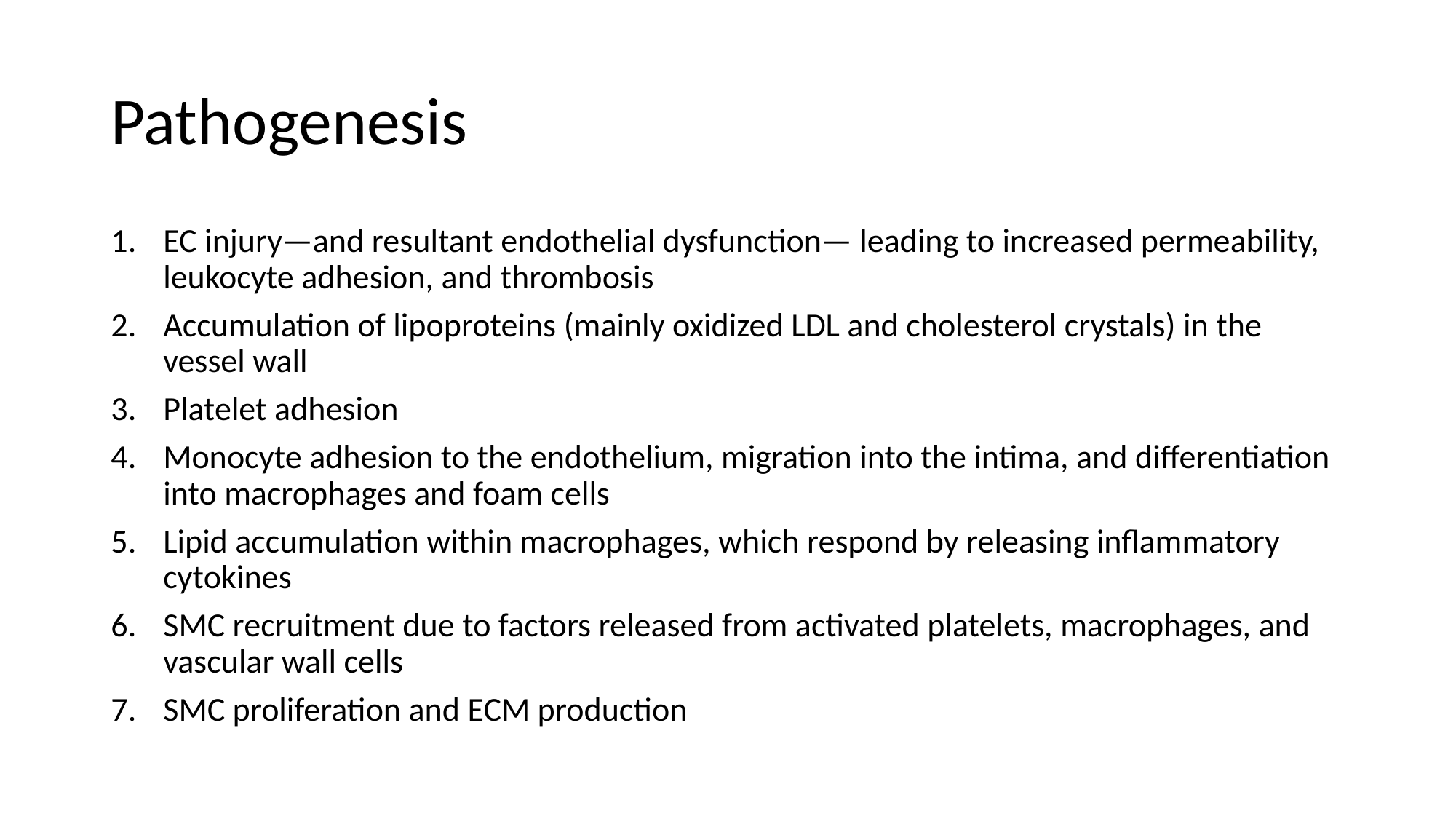

# Pathogenesis
EC injury—and resultant endothelial dysfunction— leading to increased permeability, leukocyte adhesion, and thrombosis
Accumulation of lipoproteins (mainly oxidized LDL and cholesterol crystals) in the vessel wall
Platelet adhesion
Monocyte adhesion to the endothelium, migration into the intima, and differentiation into macrophages and foam cells
Lipid accumulation within macrophages, which respond by releasing inflammatory cytokines
SMC recruitment due to factors released from activated platelets, macrophages, and vascular wall cells
SMC proliferation and ECM production